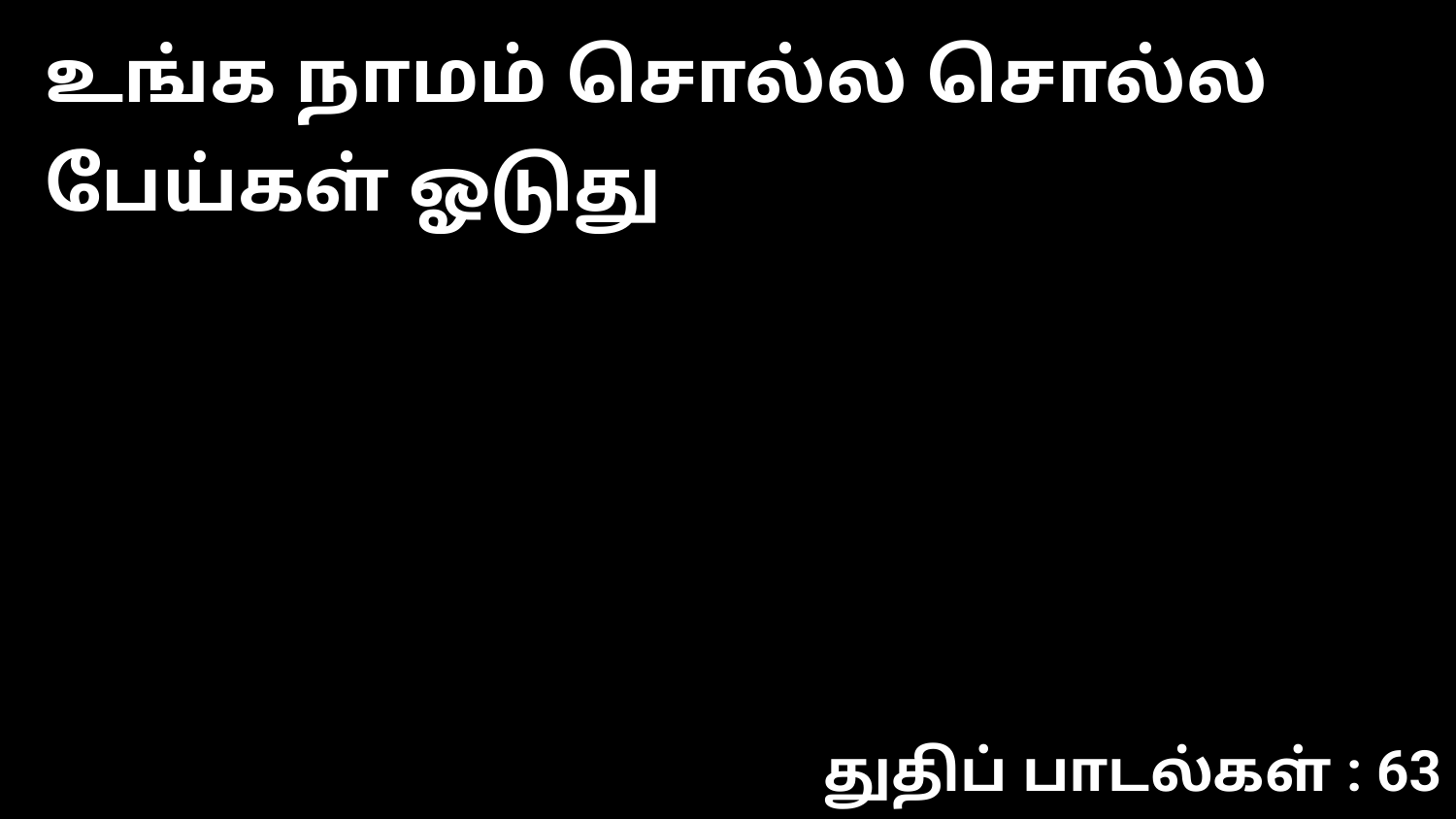

உங்க நாமம் சொல்ல சொல்ல பேய்கள் ஓடுது
துதிப் பாடல்கள் : 63